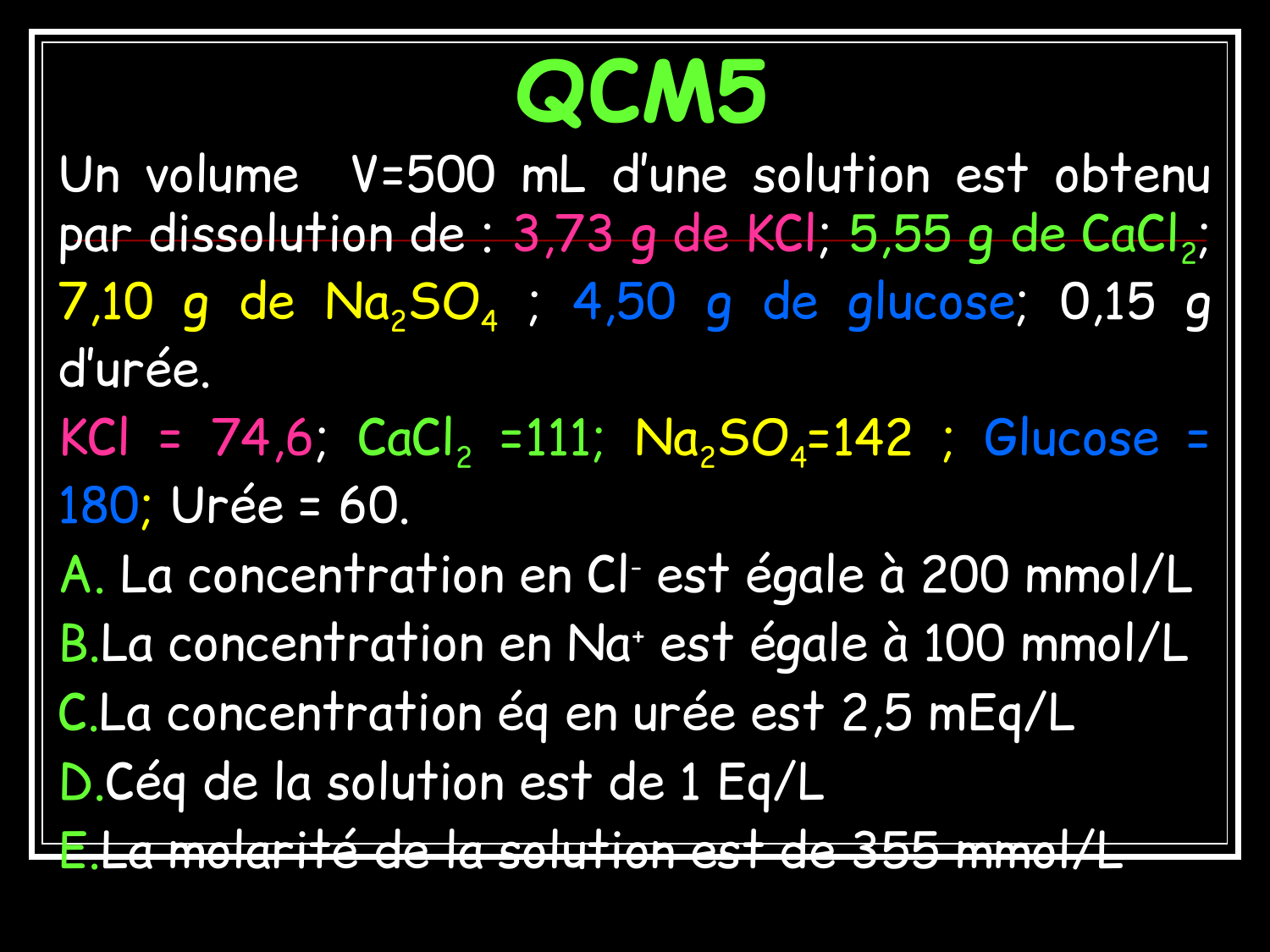

# QCM5
Un volume  V=500 mL d’une solution est obtenu par dissolution de : 3,73 g de KCl; 5,55 g de CaCl2; 7,10 g de Na2SO4 ; 4,50 g de glucose; 0,15 g d’urée.
KCl = 74,6; CaCl2 =111; Na2SO4=142 ; Glucose = 180; Urée = 60.
 La concentration en Cl- est égale à 200 mmol/L
La concentration en Na+ est égale à 100 mmol/L
La concentration éq en urée est 2,5 mEq/L
Céq de la solution est de 1 Eq/L
La molarité de la solution est de 355 mmol/L